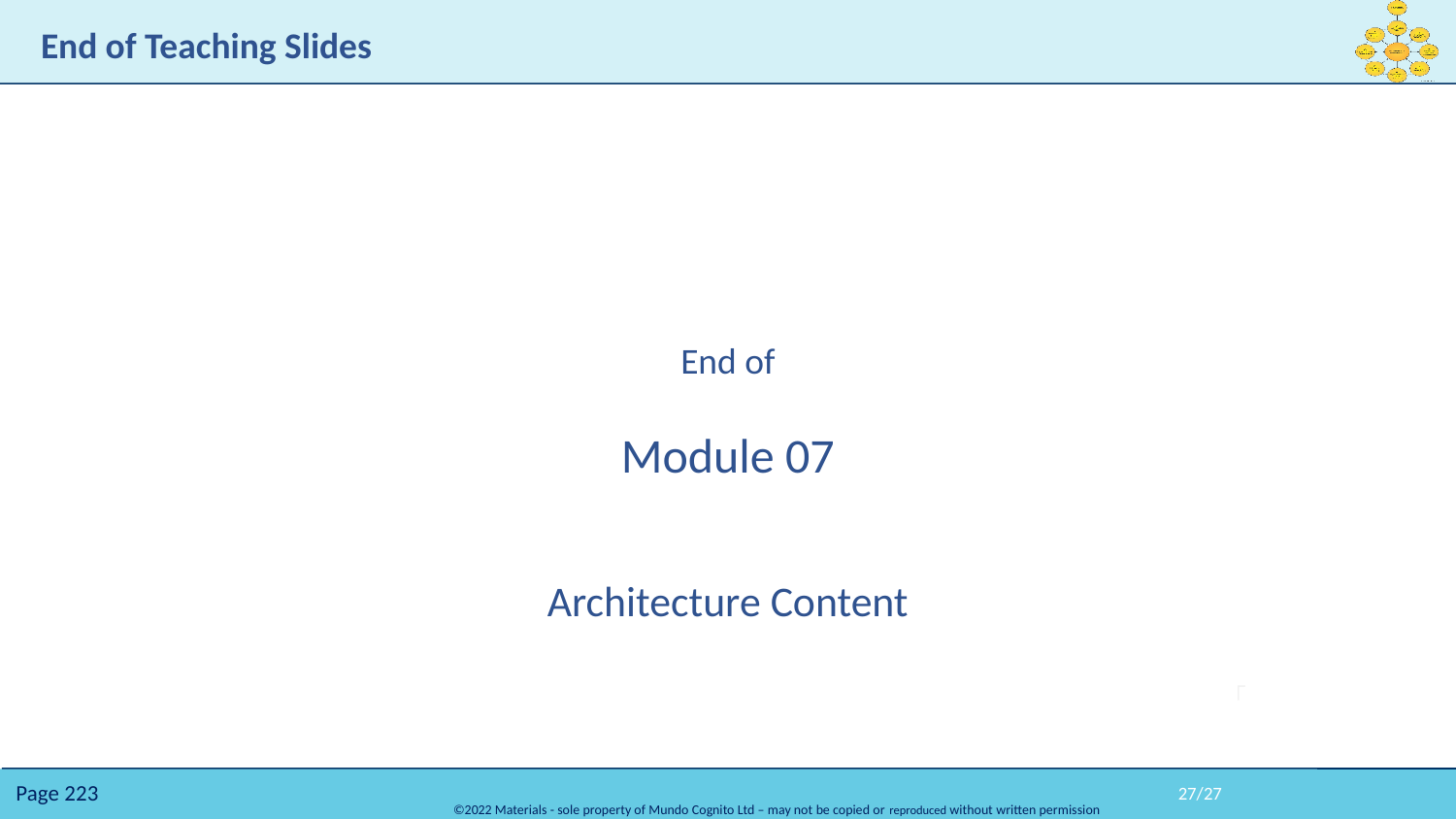

# End of Teaching Slides
End of
Module 07
Architecture Content
27/27